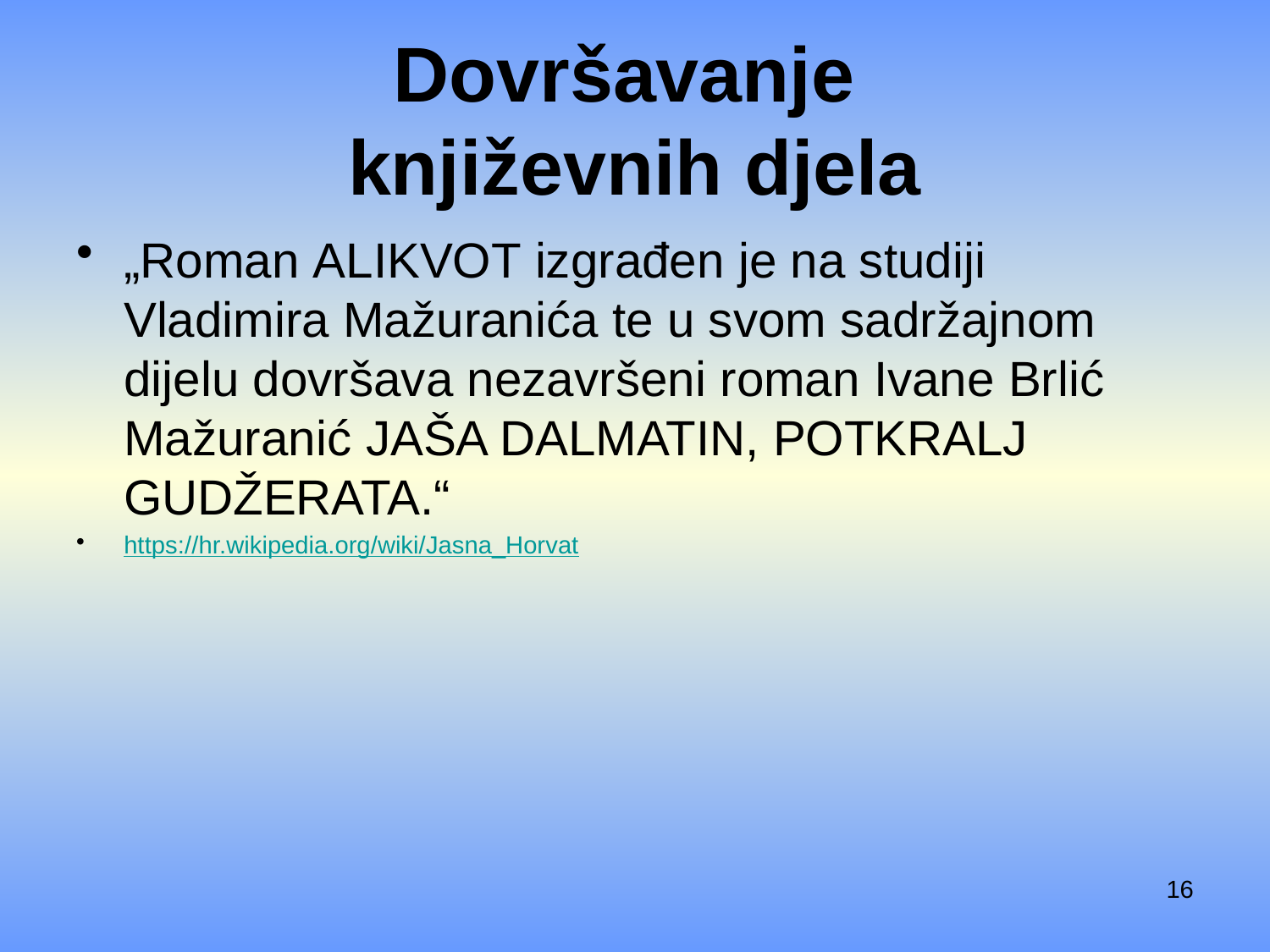

# Dovršavanje književnih djela
„Roman Alikvot izgrađen je na studiji Vladimira Mažuranića te u svom sadržajnom dijelu dovršava nezavršeni roman Ivane Brlić Mažuranić Jaša Dalmatin, potkralj Gudžerata.“
https://hr.wikipedia.org/wiki/Jasna_Horvat

16